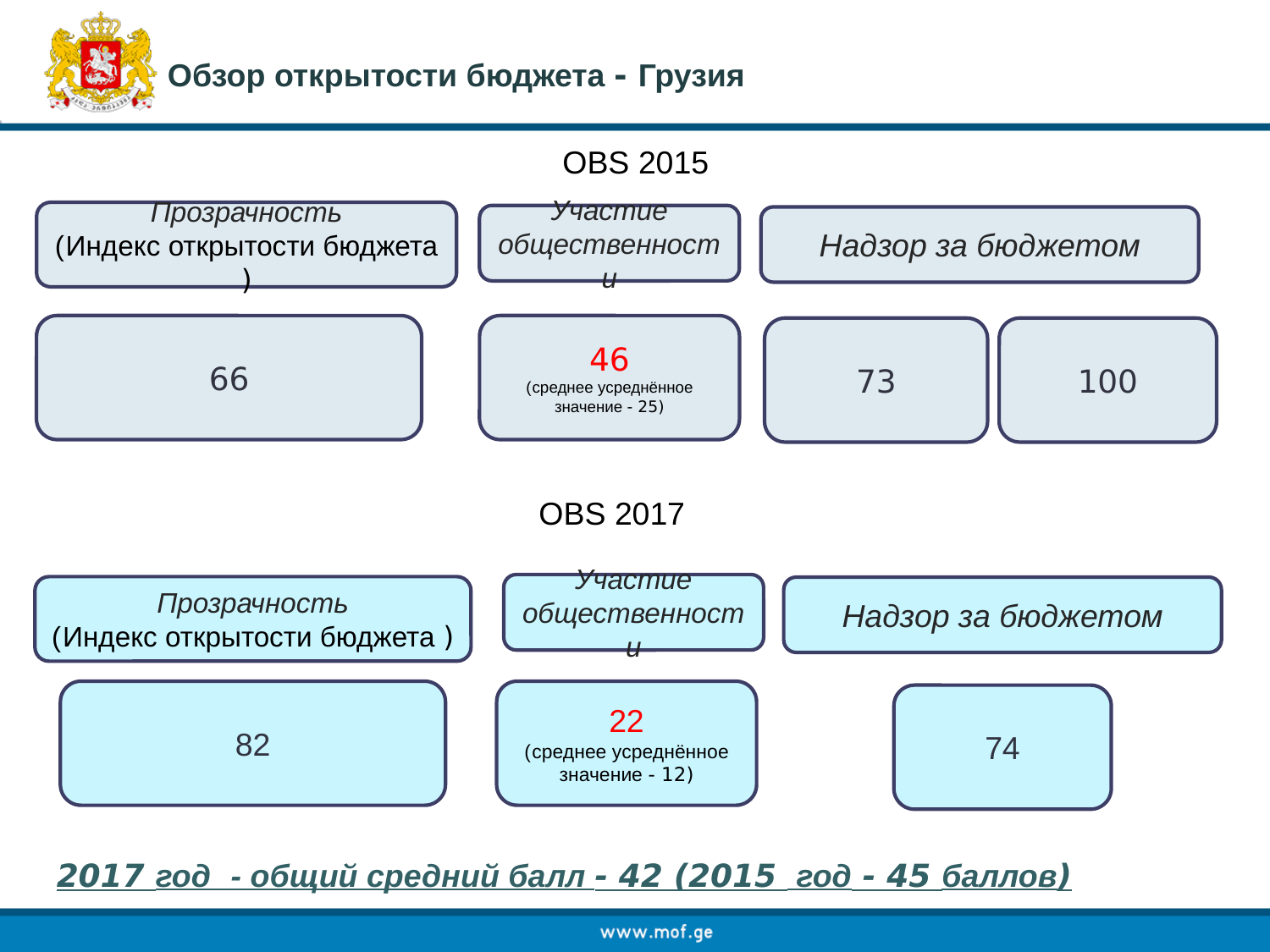

Обзор открытости бюджета - Грузия
OBS 2015
Прозрачность
(Индекс открытости бюджета )
Участие общественности
Надзор за бюджетом
66

46
(среднее усреднённое значение - 25)

73
100
OBS 2017
Участие общественности
Прозрачность
(Индекс открытости бюджета )
Надзор за бюджетом
82
22
(среднее усреднённое значение - 12)
74
2017 год  - общий средний балл - 42 (2015  год - 45 баллов)